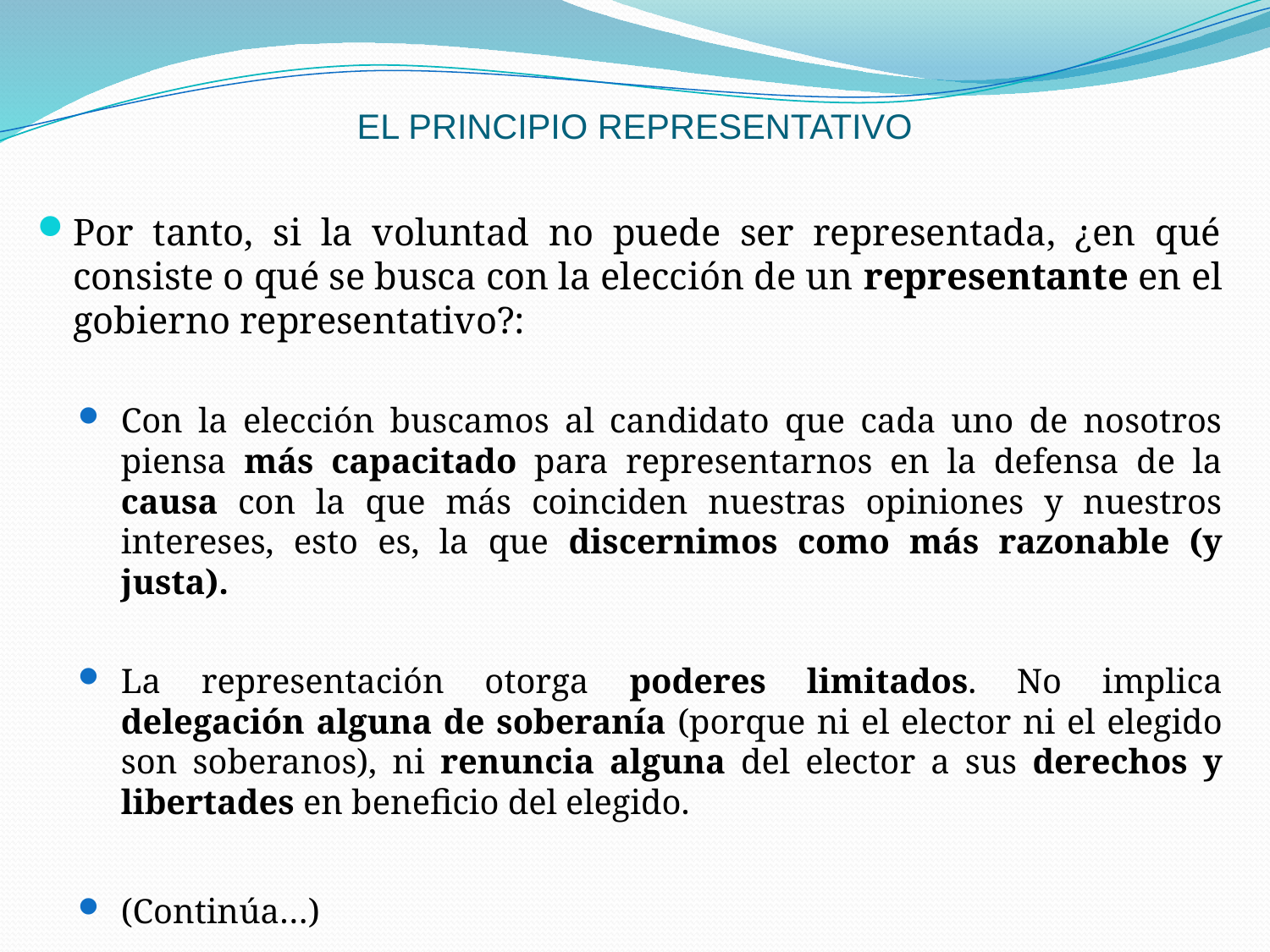

# EL PRINCIPIO REPRESENTATIVO

Por tanto, si la voluntad no puede ser representada, ¿en qué consiste o qué se busca con la elección de un representante en el gobierno representativo?:

Con la elección buscamos al candidato que cada uno de nosotros piensa más capacitado para representarnos en la defensa de la causa con la que más coinciden nuestras opiniones y nuestros intereses, esto es, la que discernimos como más razonable (y justa).

La representación otorga poderes limitados. No implica delegación alguna de soberanía (porque ni el elector ni el elegido son soberanos), ni renuncia alguna del elector a sus derechos y libertades en beneficio del elegido.

(Continúa…)